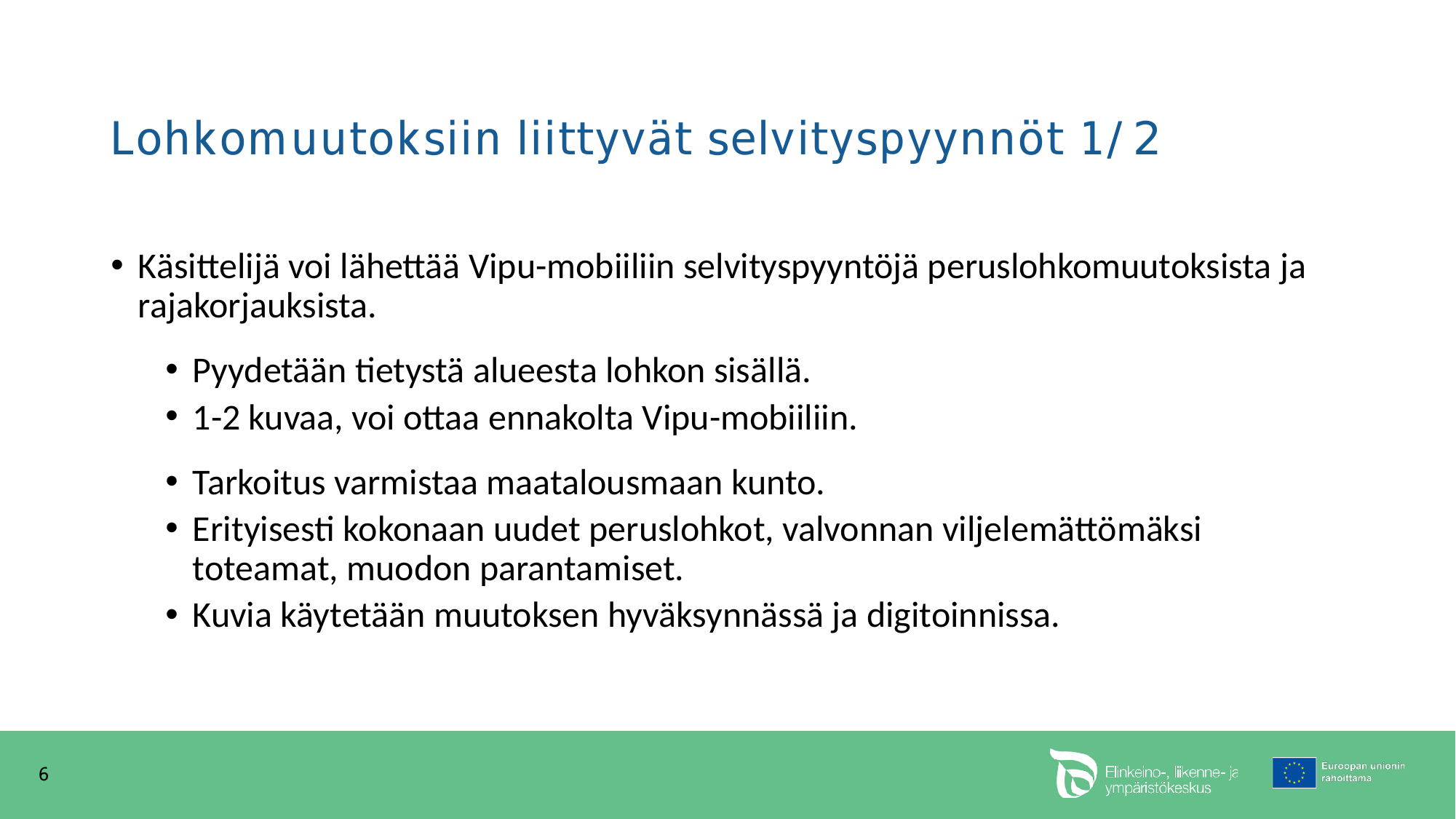

# Lohkomuutoksiin liittyvät selvityspyynnöt 1/2
Käsittelijä voi lähettää Vipu-mobiiliin selvityspyyntöjä peruslohkomuutoksista ja rajakorjauksista.
Pyydetään tietystä alueesta lohkon sisällä.
1-2 kuvaa, voi ottaa ennakolta Vipu-mobiiliin.
Tarkoitus varmistaa maatalousmaan kunto.
Erityisesti kokonaan uudet peruslohkot, valvonnan viljelemättömäksi toteamat, muodon parantamiset.
Kuvia käytetään muutoksen hyväksynnässä ja digitoinnissa.